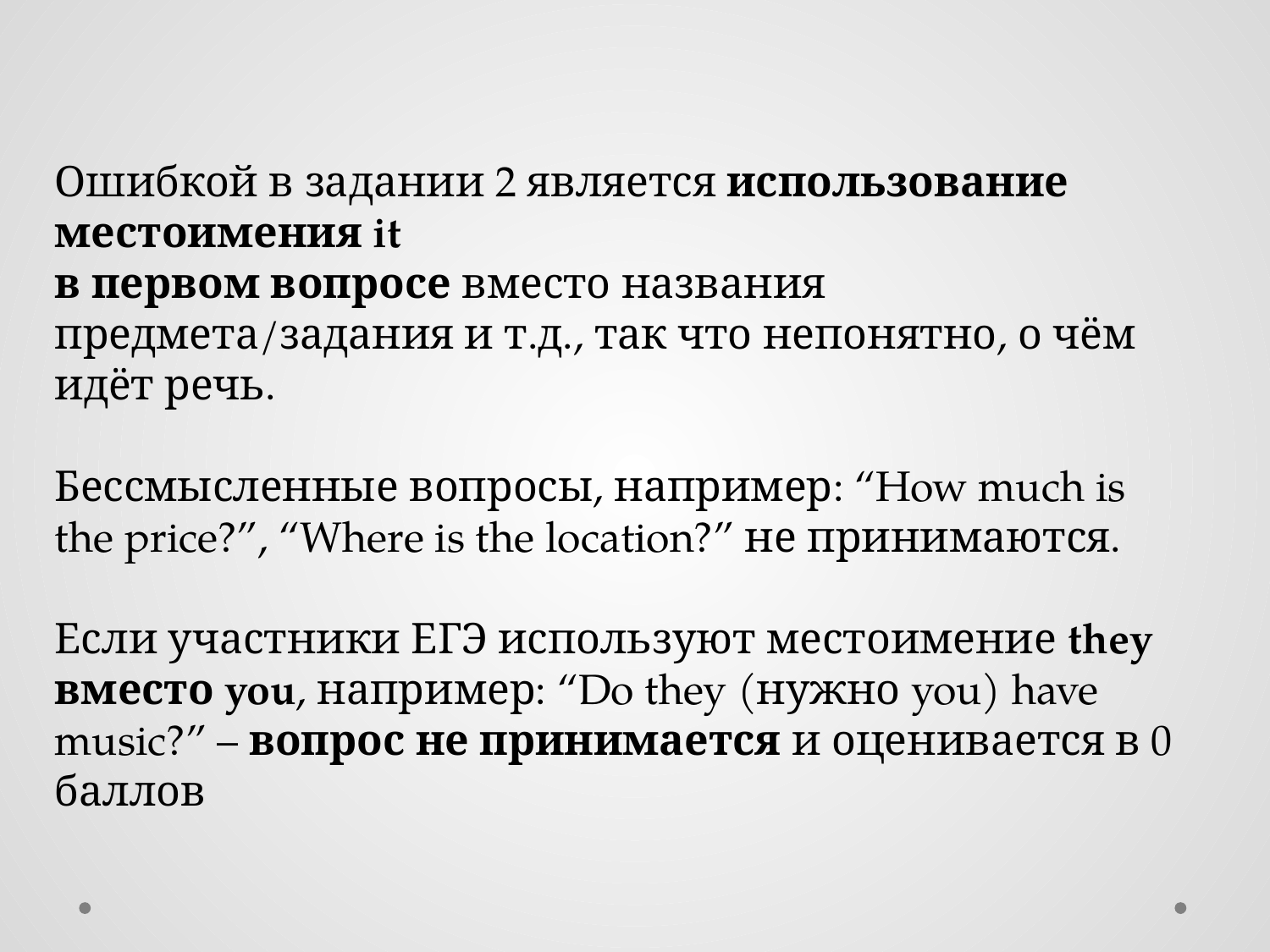

Ошибкой в задании 2 является использование местоимения it
в первом вопросе вместо названия предмета/задания и т.д., так что непонятно, о чём идёт речь.

Бессмысленные вопросы, например: “How much is the price?”, “Where is the location?” не принимаются.

Если участники ЕГЭ используют местоимение they вместо you, например: “Do they (нужно you) have music?” – вопрос не принимается и оценивается в 0 баллов